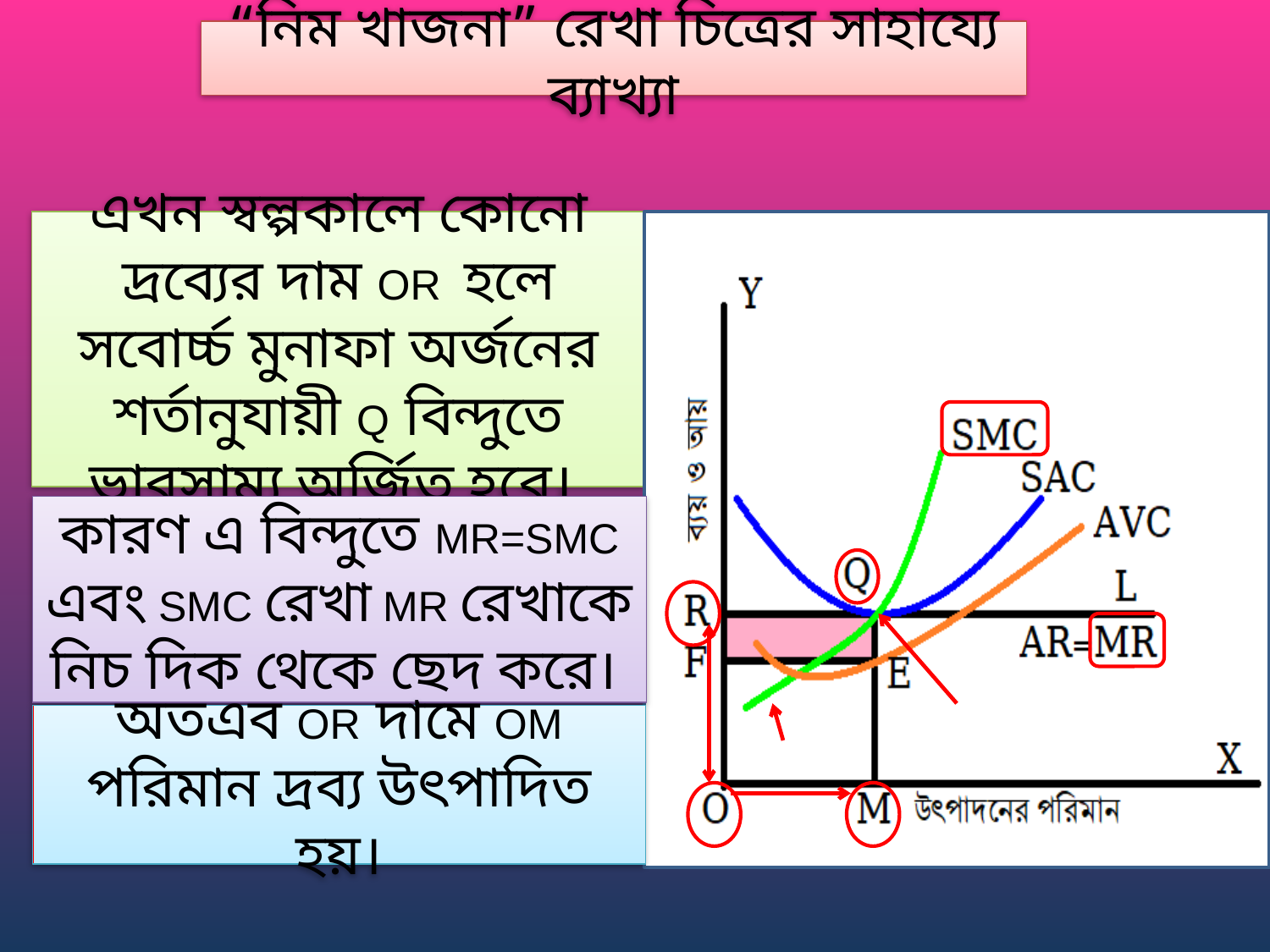

“নিম খাজনা” রেখা চিত্রের সাহায্যে ব্যাখ্যা

এখন স্বল্পকালে কোনো দ্রব্যের দাম OR  হলে সবোর্চ্চ মুনাফা অর্জনের শর্তানুযায়ী Q বিন্দুতে ভারসাম্য অর্জিত হবে।

কারণ এ বিন্দুতে MR=SMC এবং SMC রেখা MR রেখাকে নিচ দিক থেকে ছেদ করে।

অতএব OR দামে OM পরিমান দ্রব্য উৎপাদিত হয়।